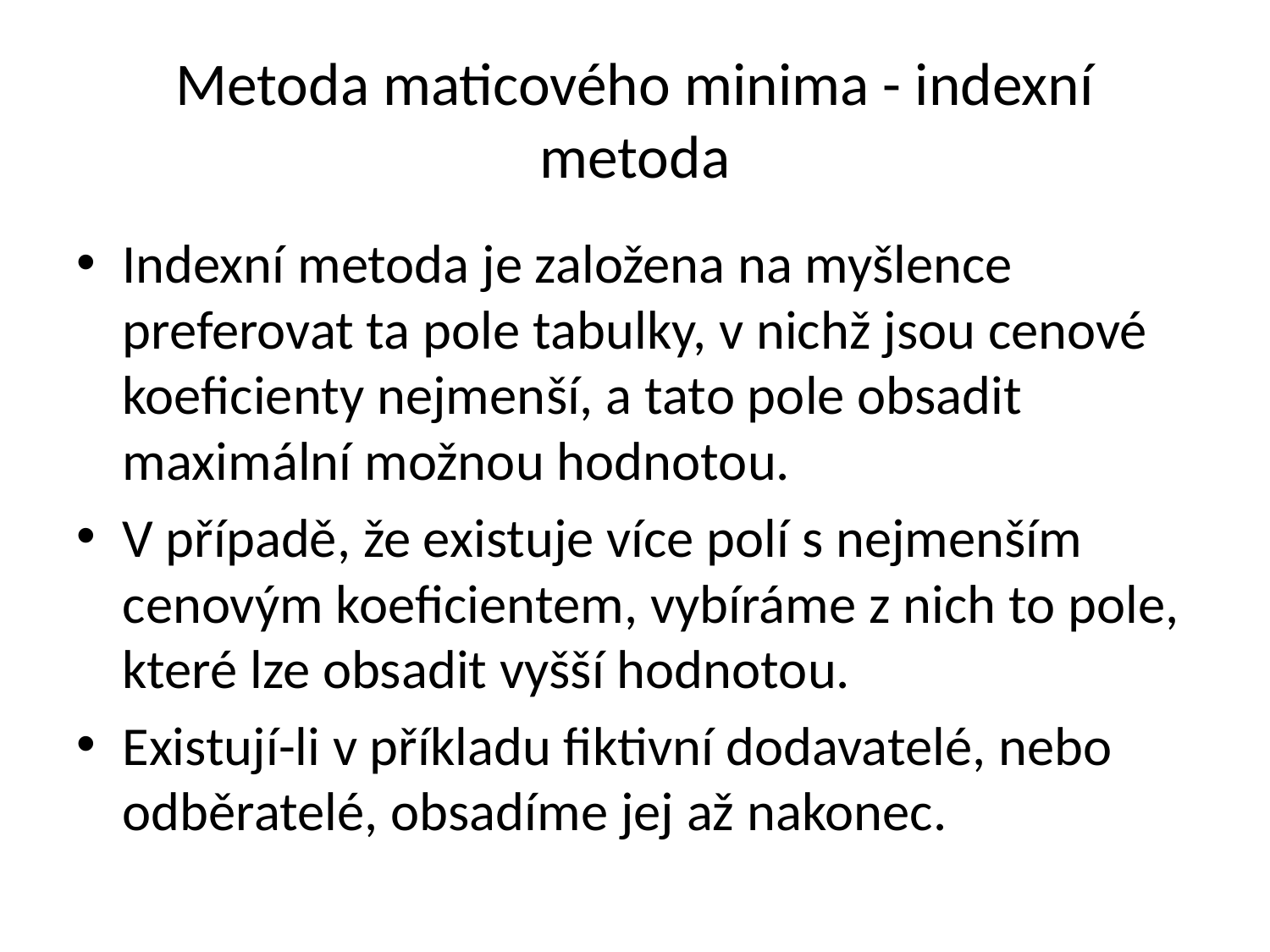

# Metoda maticového minima - indexní metoda
Indexní metoda je založena na myšlence preferovat ta pole tabulky, v nichž jsou cenové koeficienty nejmenší, a tato pole obsadit maximální možnou hodnotou.
V případě, že existuje více polí s nejmenším cenovým koeficientem, vybíráme z nich to pole, které lze obsadit vyšší hodnotou.
Existují-li v příkladu fiktivní dodavatelé, nebo odběratelé, obsadíme jej až nakonec.